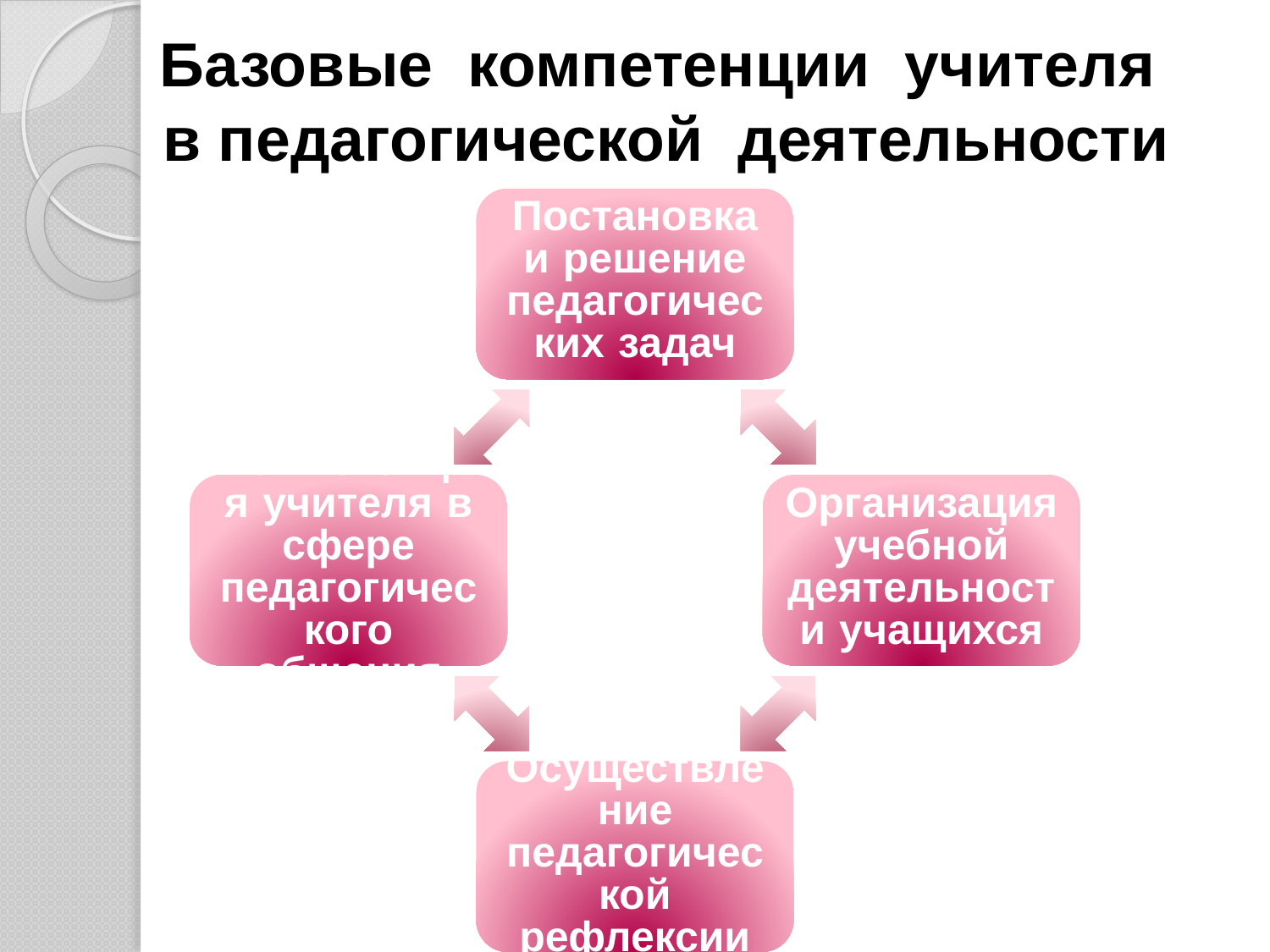

# Базовые  компетенции  учителя  в педагогической  деятельности
Постановка и решение педагогических задач
Осуществление педагогической рефлексии
Компетенция учителя в сфере педагогического общения
Организация учебной деятельности учащихся